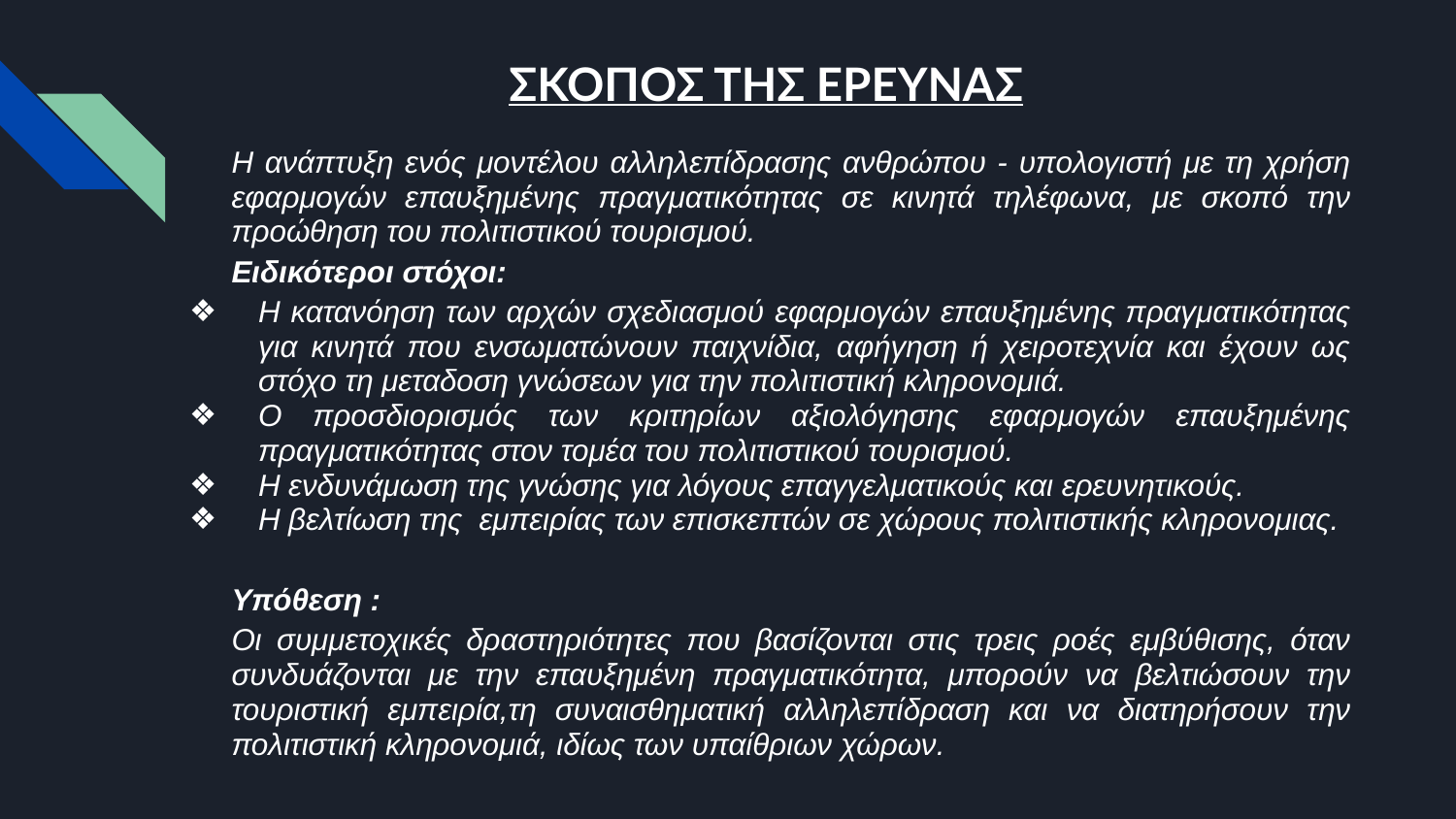

# ΣΚΟΠΟΣ ΤΗΣ ΕΡΕΥΝΑΣ

Η ανάπτυξη ενός μοντέλου αλληλεπίδρασης ανθρώπου - υπολογιστή με τη χρήση εφαρμογών επαυξημένης πραγματικότητας σε κινητά τηλέφωνα, με σκοπό την προώθηση του πολιτιστικού τουρισμού.
Ειδικότεροι στόχοι:
Η κατανόηση των αρχών σχεδιασμού εφαρμογών επαυξημένης πραγματικότητας για κινητά που ενσωματώνουν παιχνίδια, αφήγηση ή χειροτεχνία και έχουν ως στόχο τη μεταδοση γνώσεων για την πολιτιστική κληρονομιά.
Ο προσδιορισμός των κριτηρίων αξιολόγησης εφαρμογών επαυξημένης πραγματικότητας στον τομέα του πολιτιστικού τουρισμού.
Η ενδυνάμωση της γνώσης για λόγους επαγγελματικούς και ερευνητικούς.
Η βελτίωση της  εμπειρίας των επισκεπτών σε χώρους πολιτιστικής κληρονομιας.

Υπόθεση :
Οι συμμετοχικές δραστηριότητες που βασίζονται στις τρεις ροές εμβύθισης, όταν συνδυάζονται με την επαυξημένη πραγματικότητα, μπορούν να βελτιώσουν την τουριστική εμπειρία,τη συναισθηματική αλληλεπίδραση και να διατηρήσουν την πολιτιστική κληρονομιά, ιδίως των υπαίθριων χώρων.